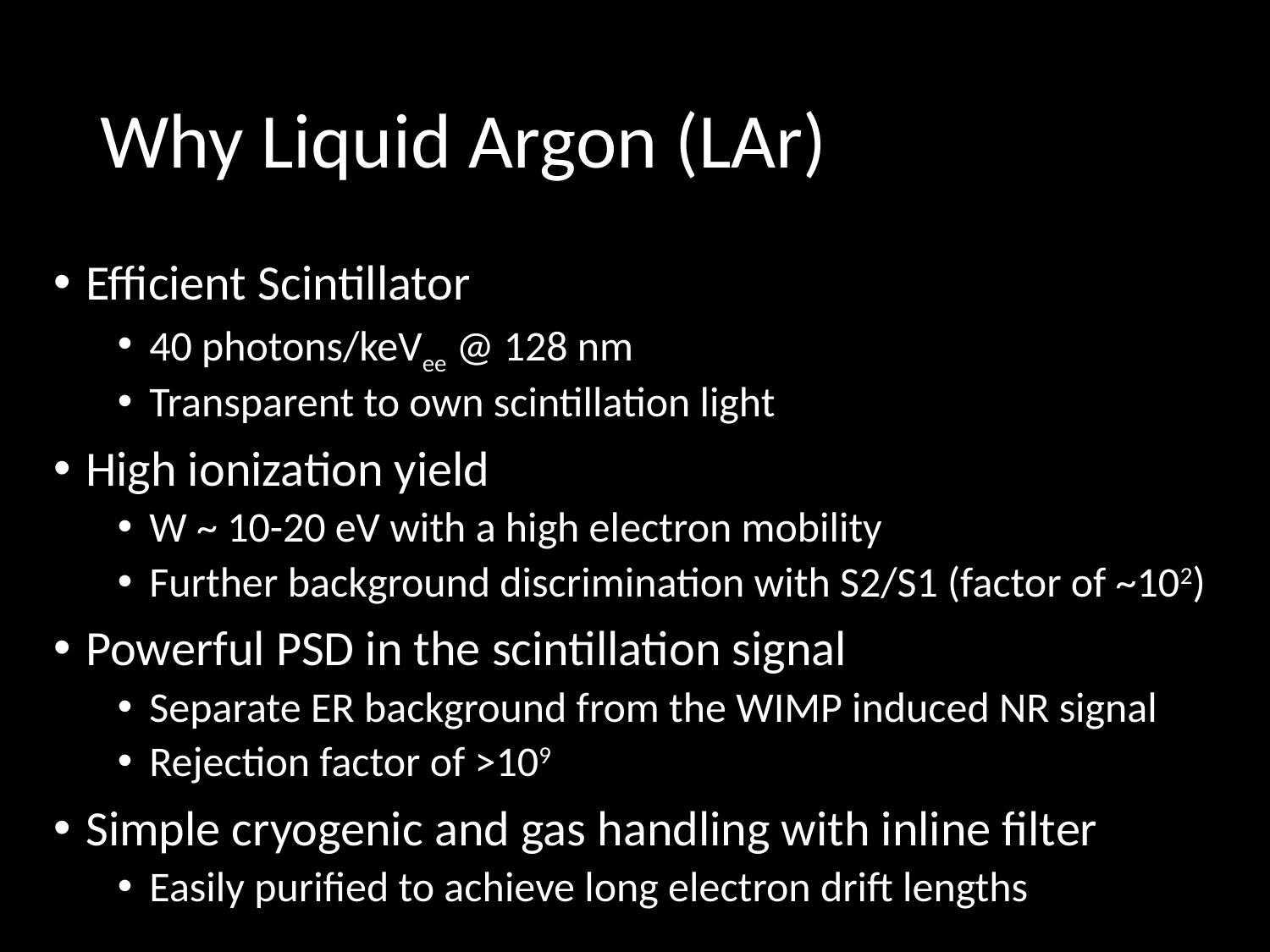

# Why Liquid Argon (LAr)
Efficient Scintillator
40 photons/keVee @ 128 nm
Transparent to own scintillation light
High ionization yield
W ~ 10-20 eV with a high electron mobility
Further background discrimination with S2/S1 (factor of ~102)
Powerful PSD in the scintillation signal
Separate ER background from the WIMP induced NR signal
Rejection factor of >109
Simple cryogenic and gas handling with inline filter
Easily purified to achieve long electron drift lengths